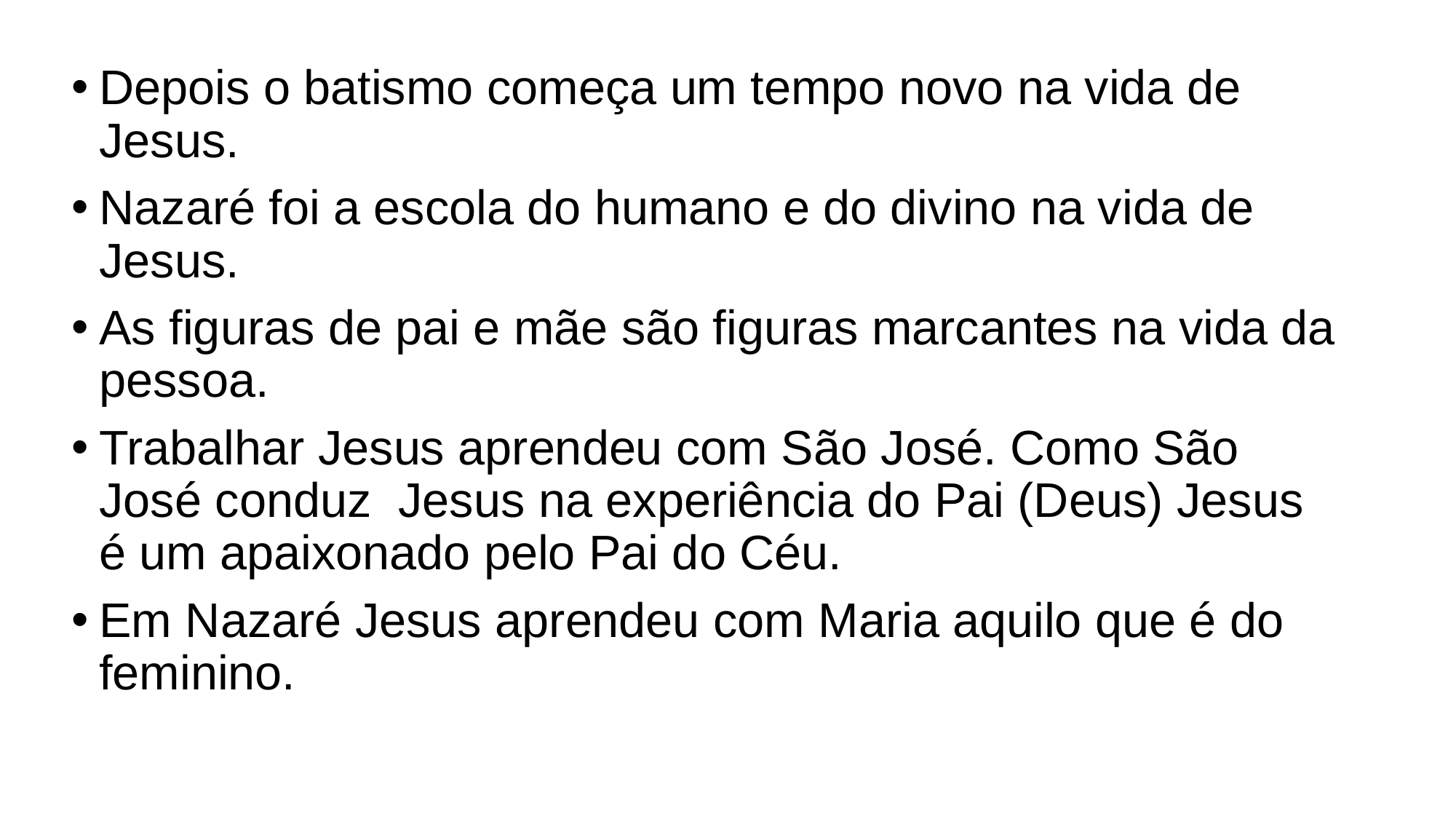

Depois o batismo começa um tempo novo na vida de Jesus.
Nazaré foi a escola do humano e do divino na vida de Jesus.
As figuras de pai e mãe são figuras marcantes na vida da pessoa.
Trabalhar Jesus aprendeu com São José. Como São José conduz  Jesus na experiência do Pai (Deus) Jesus é um apaixonado pelo Pai do Céu.
Em Nazaré Jesus aprendeu com Maria aquilo que é do feminino.